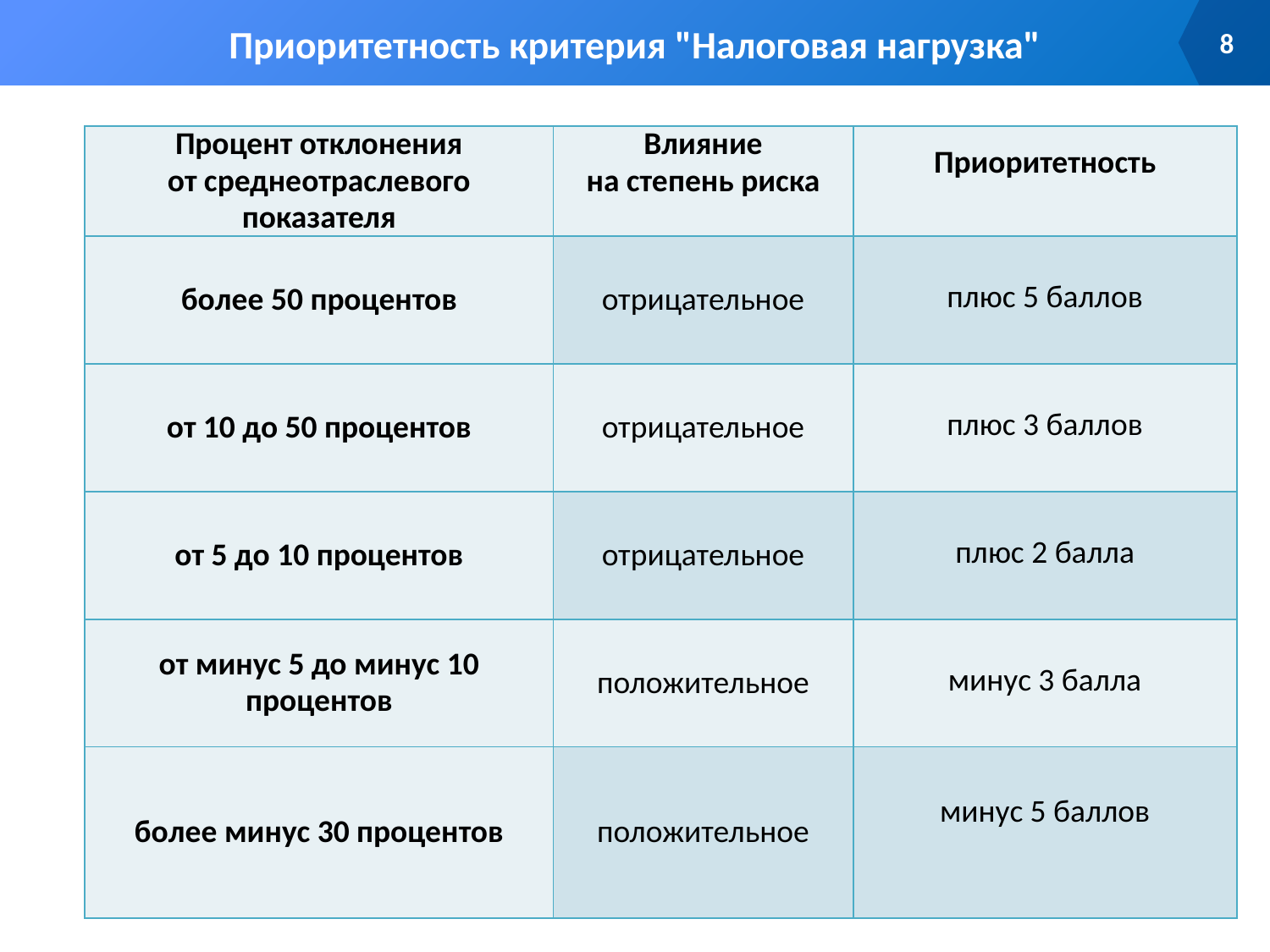

Приоритетность критерия "Налоговая нагрузка"
8
| Процент отклонения от среднеотраслевого показателя | Влияние на степень риска | Приоритетность |
| --- | --- | --- |
| более 50 процентов | отрицательное | плюс 5 баллов |
| от 10 до 50 процентов | отрицательное | плюс 3 баллов |
| от 5 до 10 процентов | отрицательное | плюс 2 балла |
| от минус 5 до минус 10 процентов | положительное | минус 3 балла |
| более минус 30 процентов | положительное | минус 5 баллов |